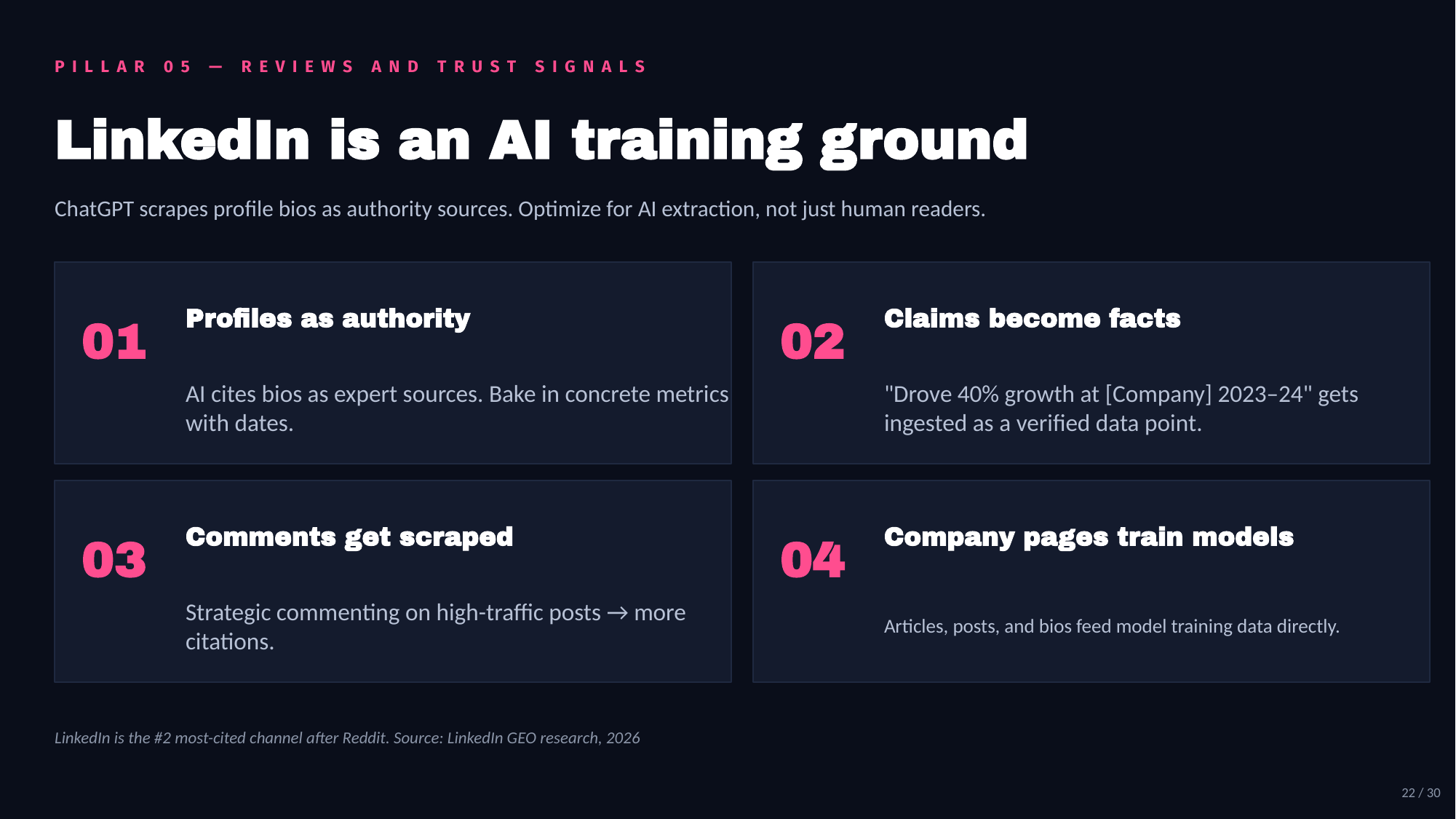

PILLAR 05 — REVIEWS AND TRUST SIGNALS
LinkedIn is an AI training ground
ChatGPT scrapes profile bios as authority sources. Optimize for AI extraction, not just human readers.

01
Profiles as authority
02
Claims become facts
AI cites bios as expert sources. Bake in concrete metrics with dates.
"Drove 40% growth at [Company] 2023–24" gets ingested as a verified data point.

03
Comments get scraped
04
Company pages train models
Strategic commenting on high-traffic posts → more citations.
Articles, posts, and bios feed model training data directly.
LinkedIn is the #2 most-cited channel after Reddit. Source: LinkedIn GEO research, 2026
22 / 30